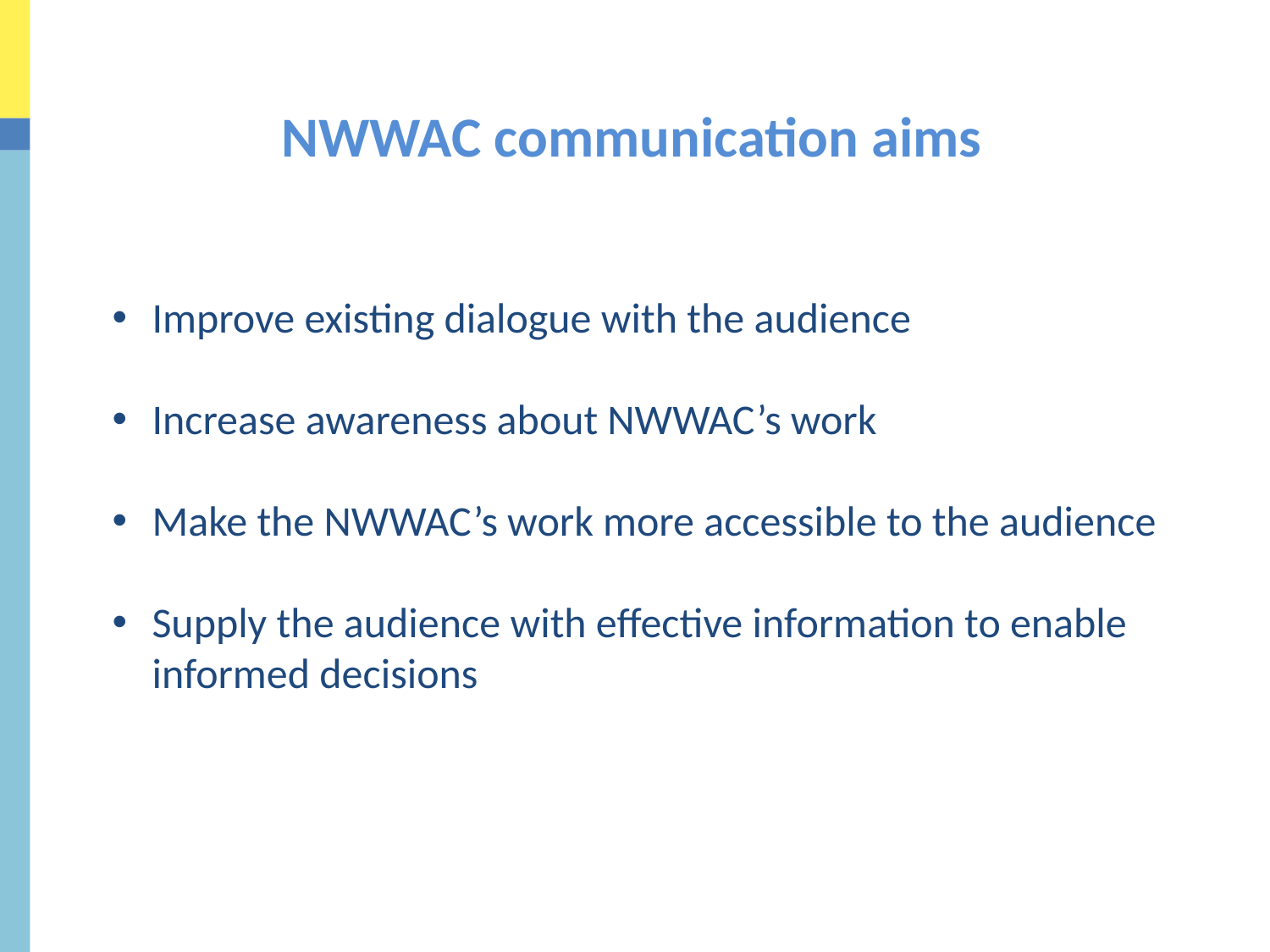

# NWWAC communication aims

Improve existing dialogue with the audience

Increase awareness about NWWAC’s work

Make the NWWAC’s work more accessible to the audience

Supply the audience with effective information to enable informed decisions